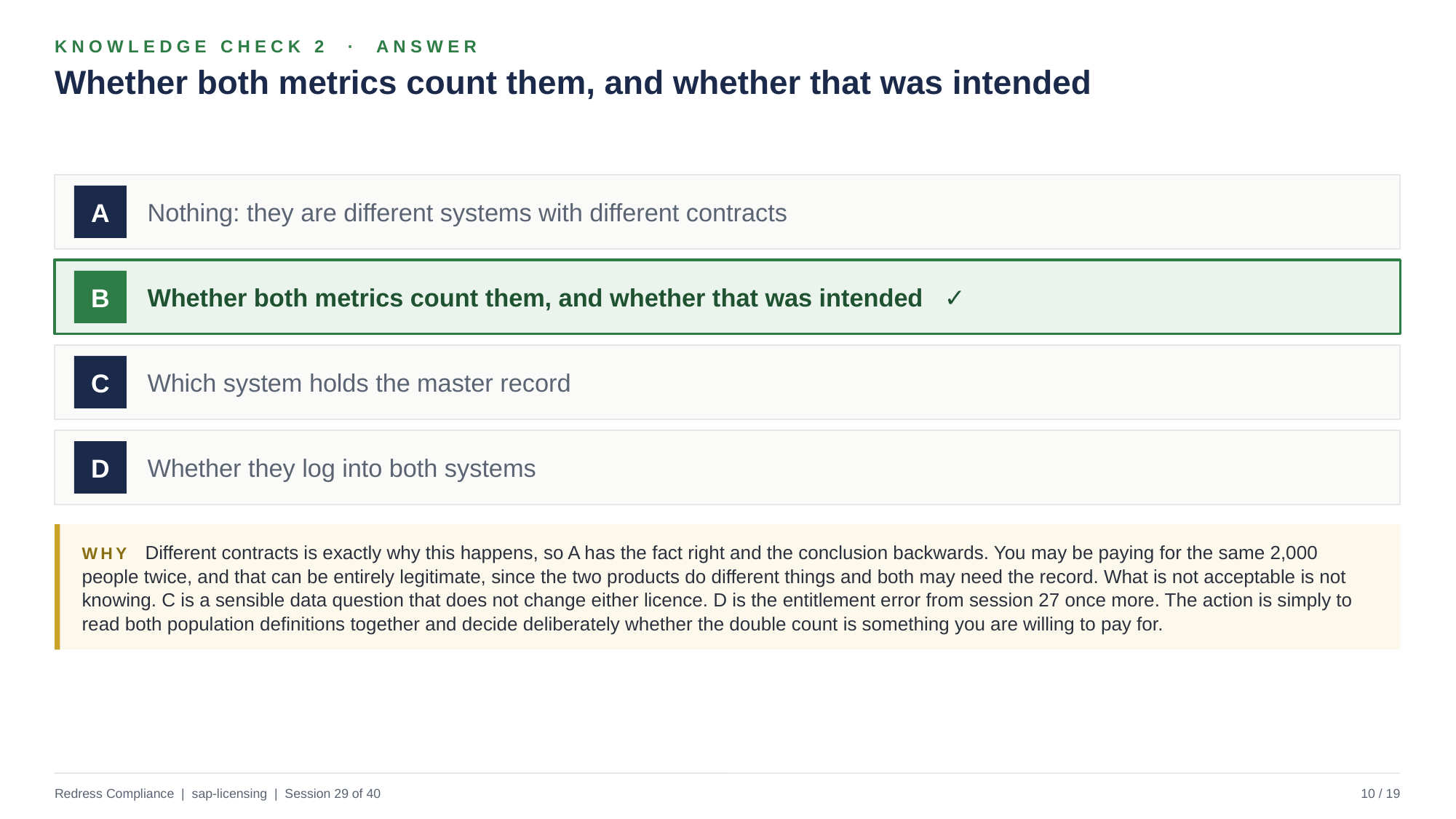

KNOWLEDGE CHECK 2  ·  ANSWER
Whether both metrics count them, and whether that was intended

Nothing: they are different systems with different contracts

A

Whether both metrics count them, and whether that was intended   ✓

B

Which system holds the master record

C

Whether they log into both systems

D

WHY  Different contracts is exactly why this happens, so A has the fact right and the conclusion backwards. You may be paying for the same 2,000 people twice, and that can be entirely legitimate, since the two products do different things and both may need the record. What is not acceptable is not knowing. C is a sensible data question that does not change either licence. D is the entitlement error from session 27 once more. The action is simply to read both population definitions together and decide deliberately whether the double count is something you are willing to pay for.

Redress Compliance  |  sap-licensing  |  Session 29 of 40
10 / 19